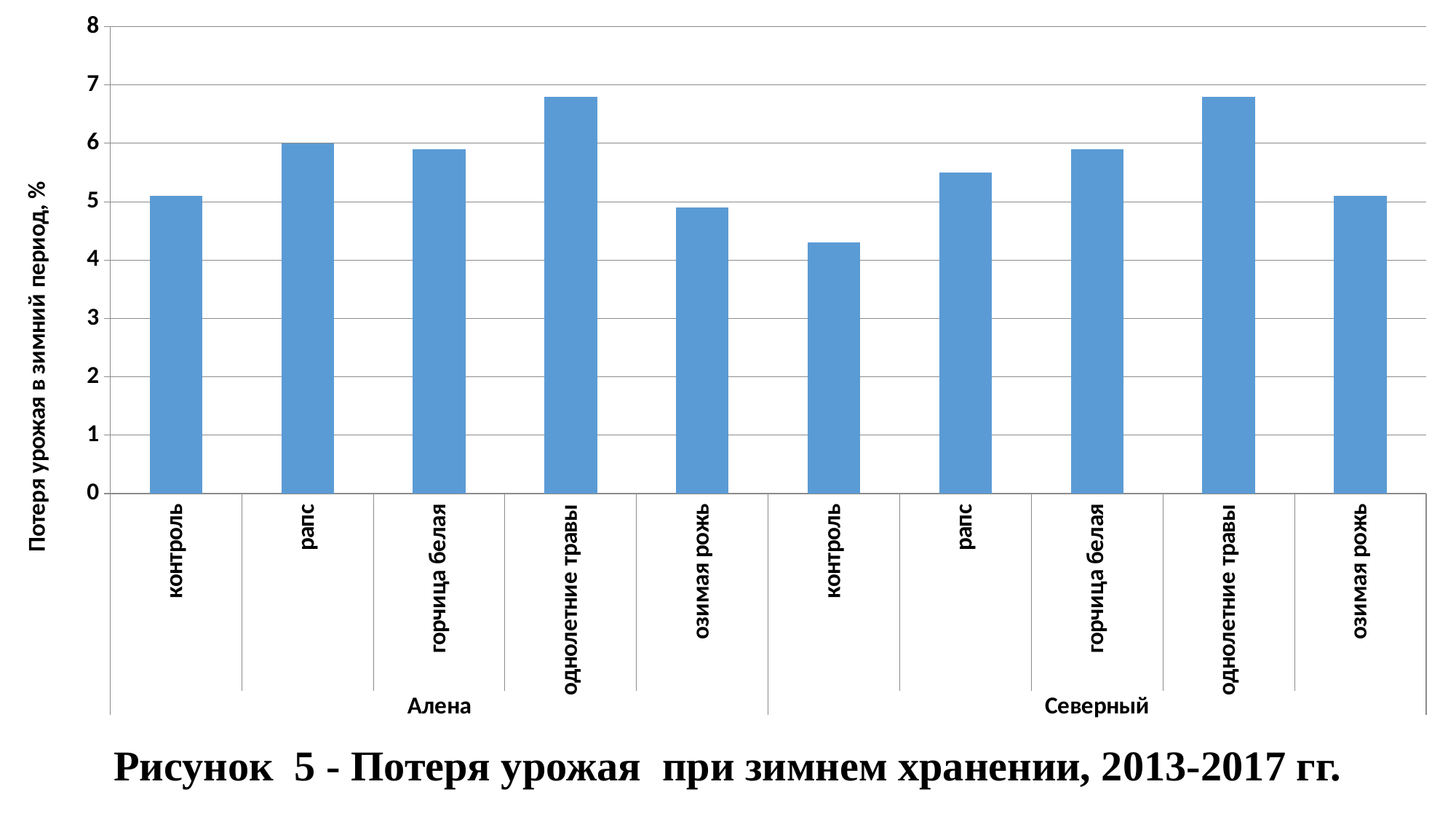

### Chart

| Category |  |
|---|---|
| контроль | 5.1 |
| рапс | 6.0 |
| горчица белая | 5.9 |
| однолетние травы | 6.8 |
| озимая рожь | 4.9 |
| контроль | 4.3 |
| рапс | 5.5 |
| горчица белая | 5.9 |
| однолетние травы | 6.8 |
| озимая рожь | 5.1 |
Рисунок  5 - Потеря урожая  при зимнем хранении, 2013-2017 гг.